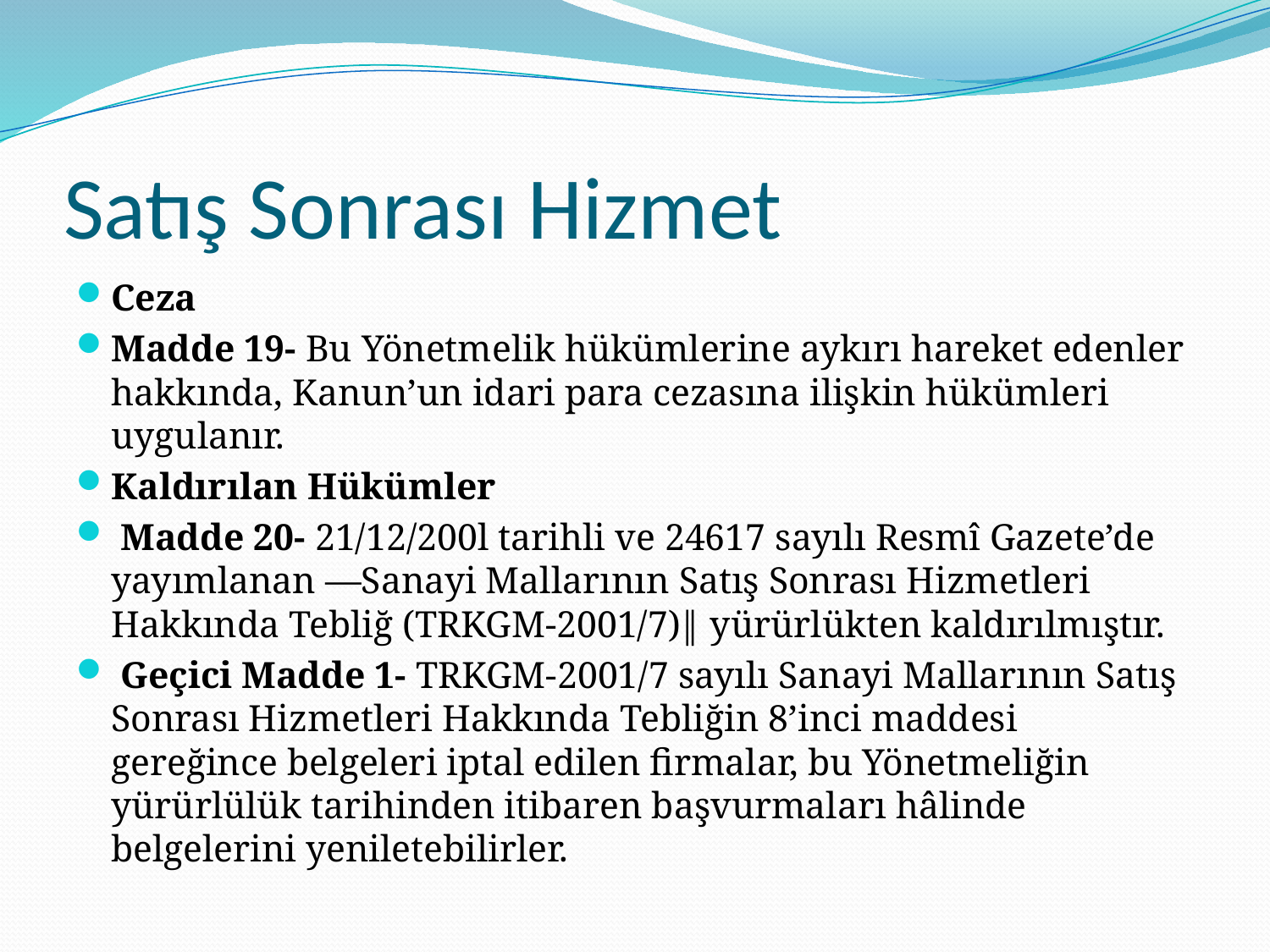

# Satış Sonrası Hizmet
Ceza
Madde 19- Bu Yönetmelik hükümlerine aykırı hareket edenler hakkında, Kanun’un idari para cezasına ilişkin hükümleri uygulanır.
Kaldırılan Hükümler
 Madde 20- 21/12/200l tarihli ve 24617 sayılı Resmî Gazete’de yayımlanan ―Sanayi Mallarının Satış Sonrası Hizmetleri Hakkında Tebliğ (TRKGM-2001/7)‖ yürürlükten kaldırılmıştır.
 Geçici Madde 1- TRKGM-2001/7 sayılı Sanayi Mallarının Satış Sonrası Hizmetleri Hakkında Tebliğin 8’inci maddesi gereğince belgeleri iptal edilen firmalar, bu Yönetmeliğin yürürlülük tarihinden itibaren başvurmaları hâlinde belgelerini yeniletebilirler.